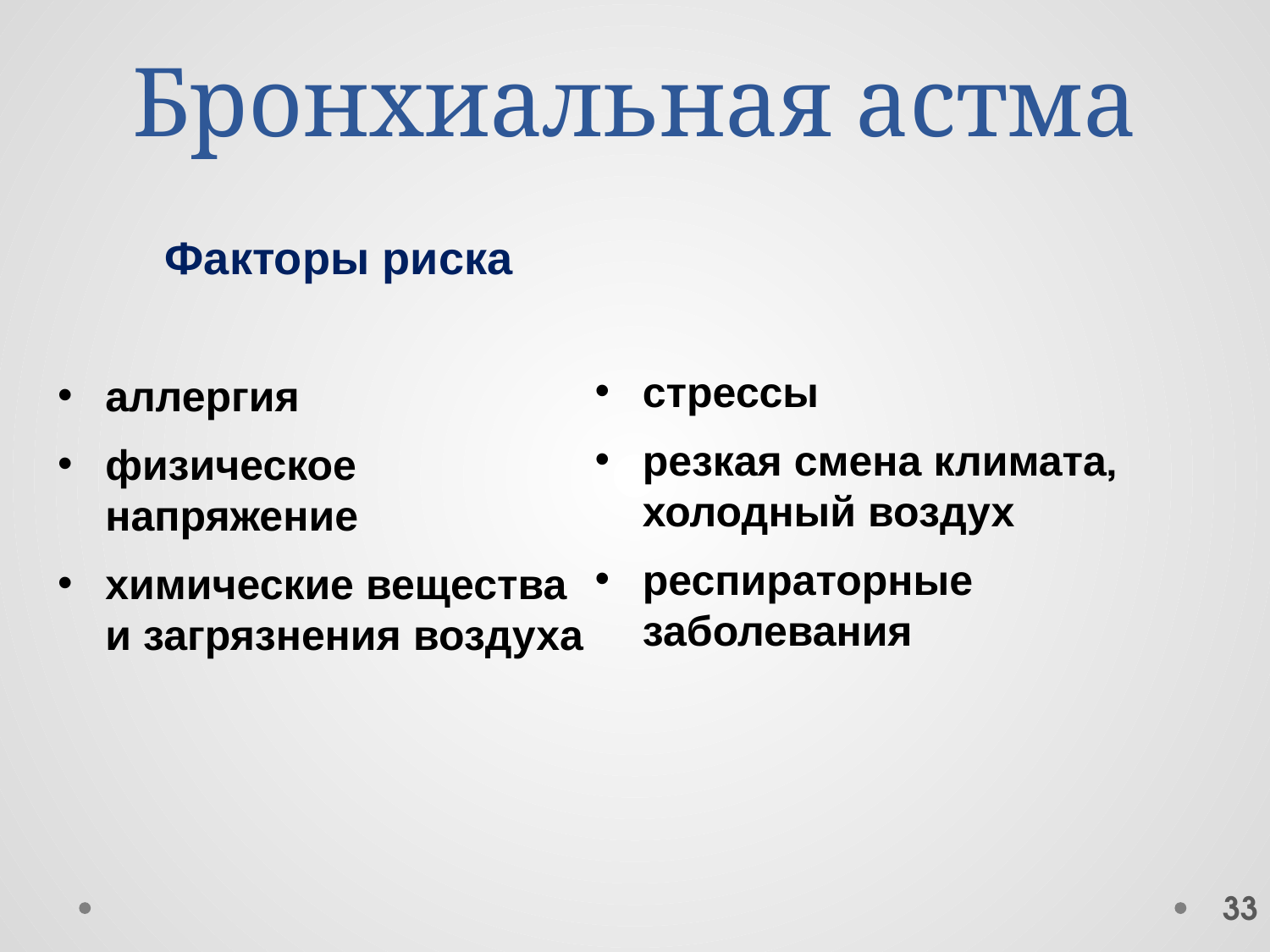

# Бронхиальная астма
  Факторы риска

аллергия
физическое напряжение
химические вещества и загрязнения воздуха

стрессы
резкая смена климата, холодный воздух
респираторные заболевания
33